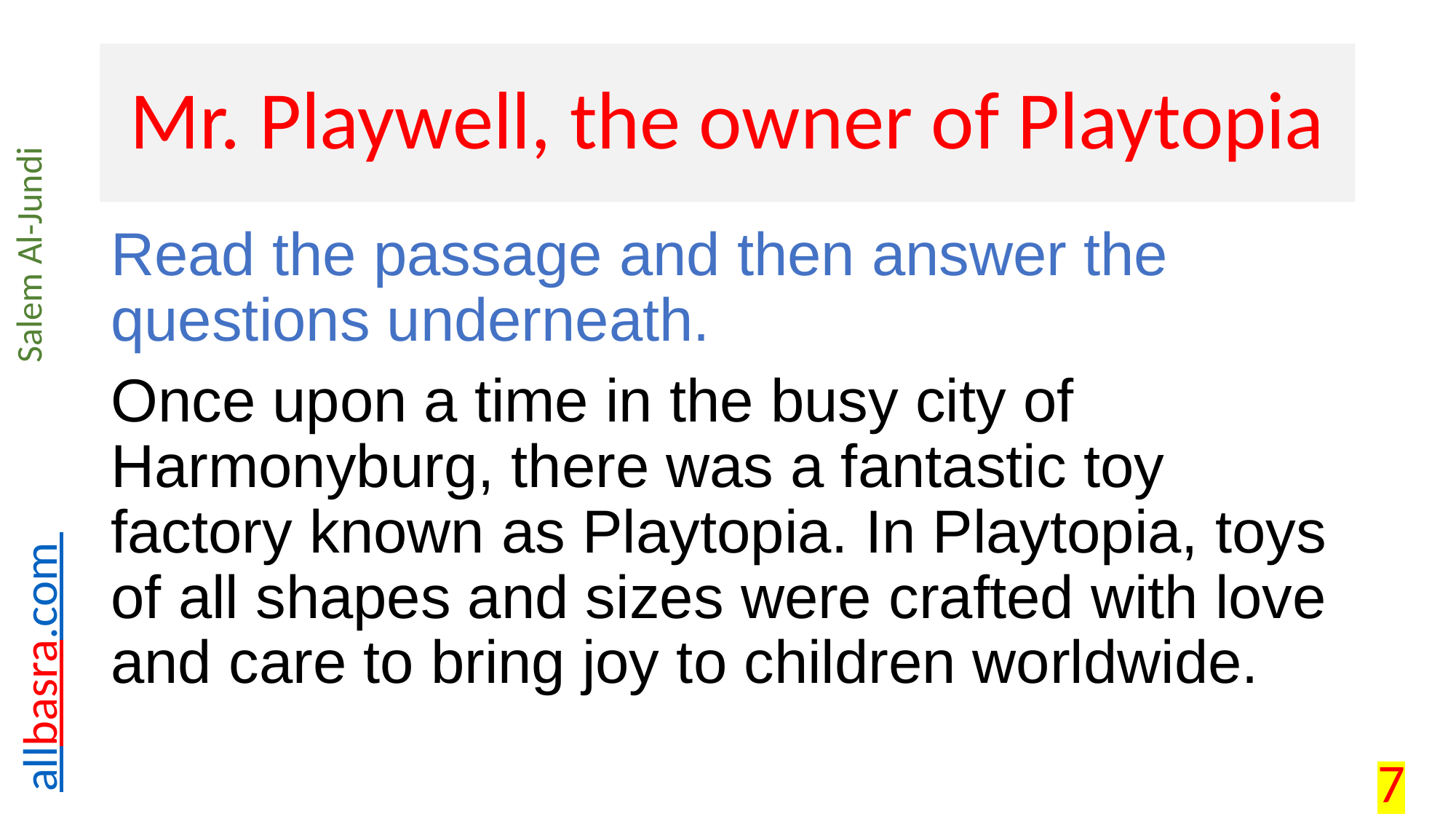

# Mr. Playwell, the owner of Playtopia
Read the passage and then answer the questions underneath.
Once upon a time in the busy city of Harmonyburg, there was a fantastic toy factory known as Playtopia. In Playtopia, toys of all shapes and sizes were crafted with love and care to bring joy to children worldwide.
7